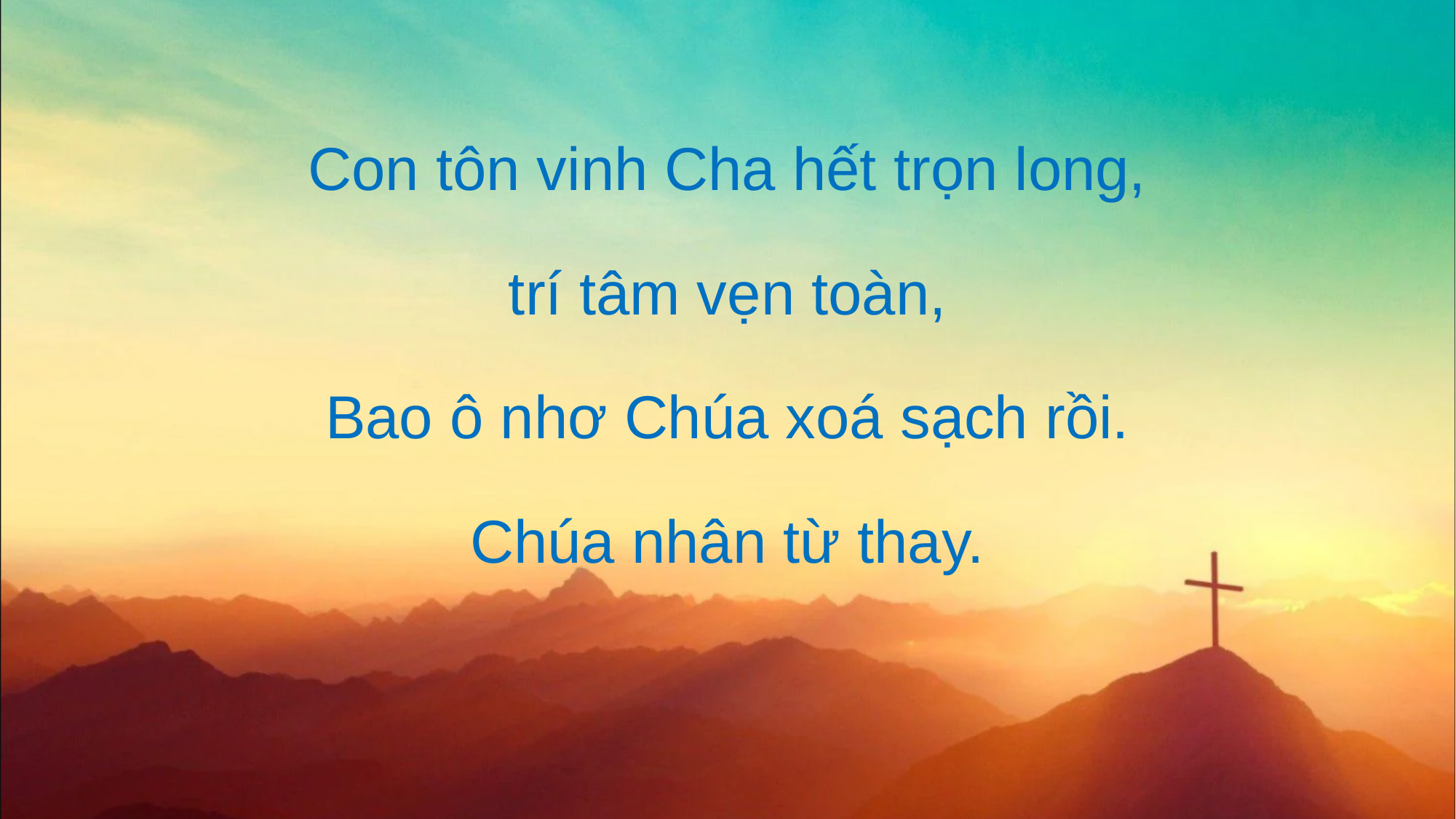

Con tôn vinh Cha hết trọn long,
trí tâm vẹn toàn,
Bao ô nhơ Chúa xoá sạch rồi.
Chúa nhân từ thay.